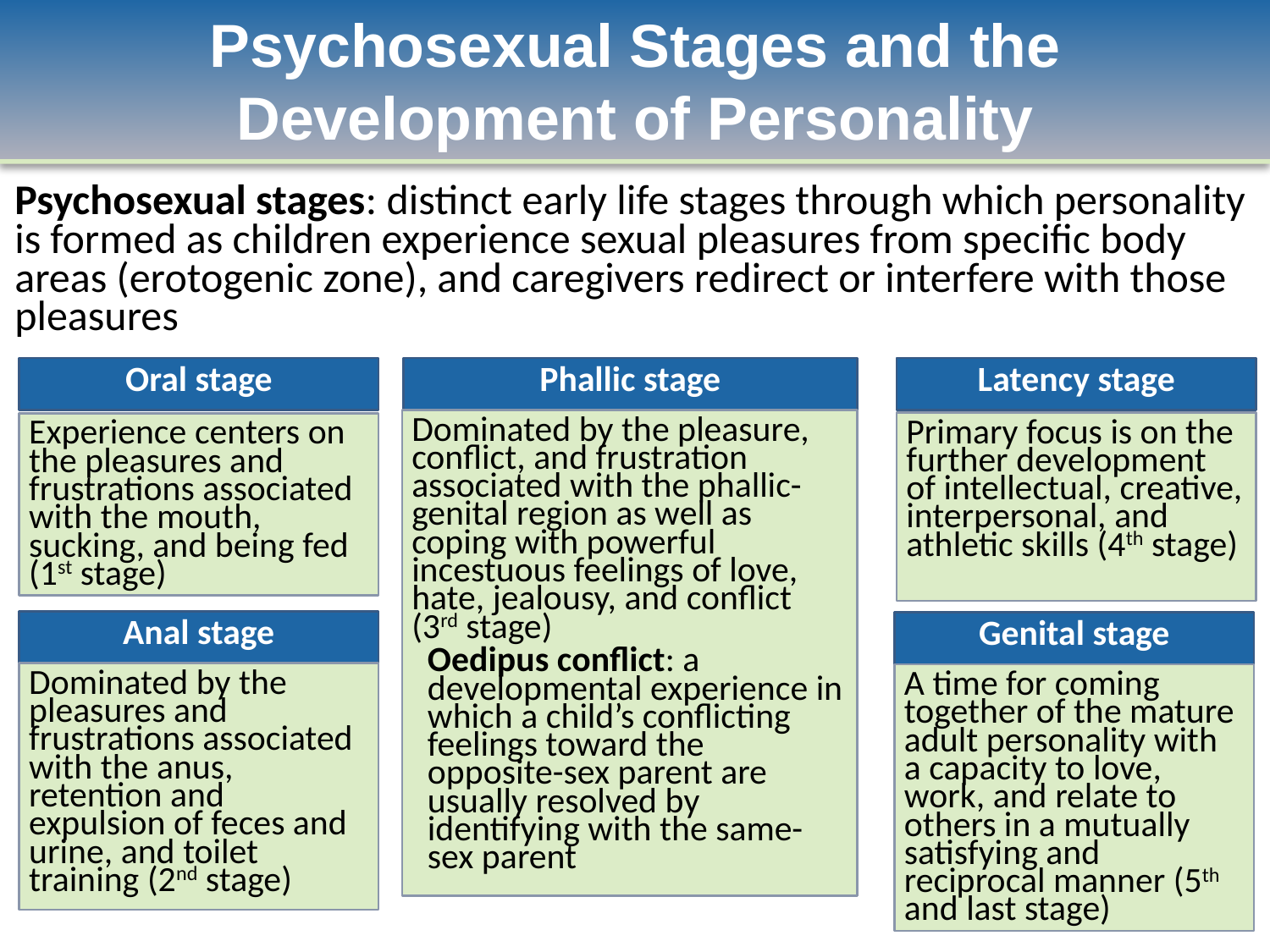

# Psychosexual Stages and the Development of Personality
Psychosexual stages: distinct early life stages through which personality is formed as children experience sexual pleasures from specific body areas (erotogenic zone), and caregivers redirect or interfere with those pleasures
Oral stage
Experience centers on the pleasures and frustrations associated with the mouth, sucking, and being fed (1st stage)
Phallic stage
Dominated by the pleasure, conflict, and frustration associated with the phallic-genital region as well as coping with powerful incestuous feelings of love, hate, jealousy, and conflict (3rd stage)
Oedipus conflict: a developmental experience in which a child’s conflicting feelings toward the opposite-sex parent are usually resolved by identifying with the same-sex parent
Latency stage
Primary focus is on the further development of intellectual, creative, interpersonal, and athletic skills (4th stage)
Anal stage
Dominated by the pleasures and frustrations associated with the anus, retention and expulsion of feces and urine, and toilet training (2nd stage)
Genital stage
A time for coming together of the mature adult personality with a capacity to love, work, and relate to others in a mutually satisfying and reciprocal manner (5th and last stage)